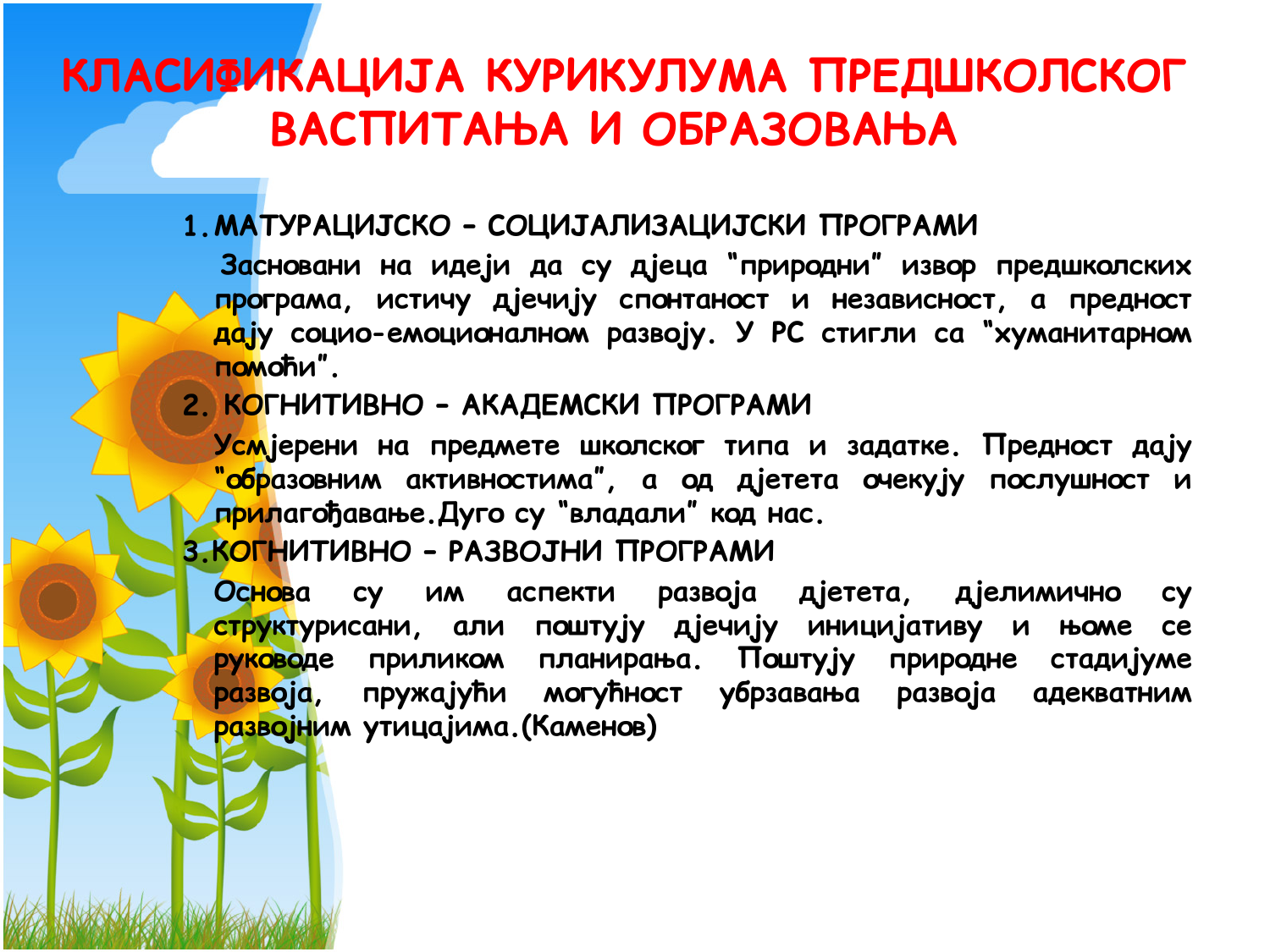

КЛАСИФИКАЦИЈА КУРИКУЛУМА ПРЕДШКОЛСКОГ ВАСПИТАЊА И ОБРАЗОВАЊА
МАТУРАЦИЈСКО – СОЦИЈАЛИЗАЦИЈСКИ ПРОГРАМИ
  Засновани на идеји да су дјеца “природни” извор предшколских програма, истичу дјечију спонтаност и независност, а предност дају социо-емоционалном развоју. У РС стигли са “хуманитарном помоћи”.
2. КОГНИТИВНО – АКАДЕМСКИ ПРОГРАМИ
	Усмјерени на предмете школског типа и задатке. Предност дају “образовним активностима”, а од дјетета очекују послушност и прилагођавање.Дуго су “владали” код нас.
3.КОГНИТИВНО – РАЗВОЈНИ ПРОГРАМИ
	Основа су им аспекти развоја дјетета, дјелимично су структурисани, али поштују дјечију иницијативу и њоме се руководе приликом планирања. Поштују природне стадијуме развоја, пружајући могућност убрзавања развоја адекватним развојним утицајима.(Каменов)